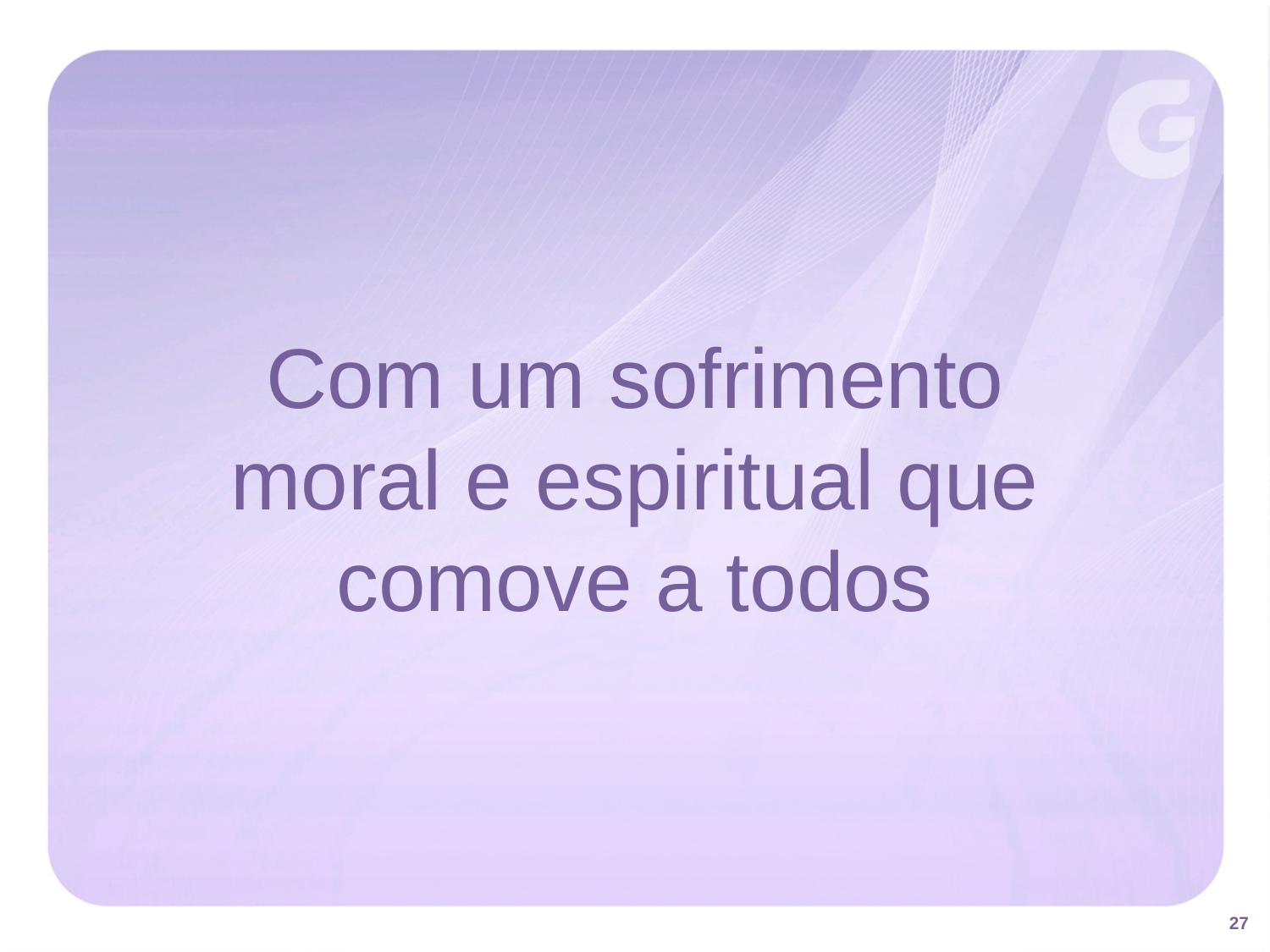

Com um sofrimento moral e espiritual que comove a todos
27